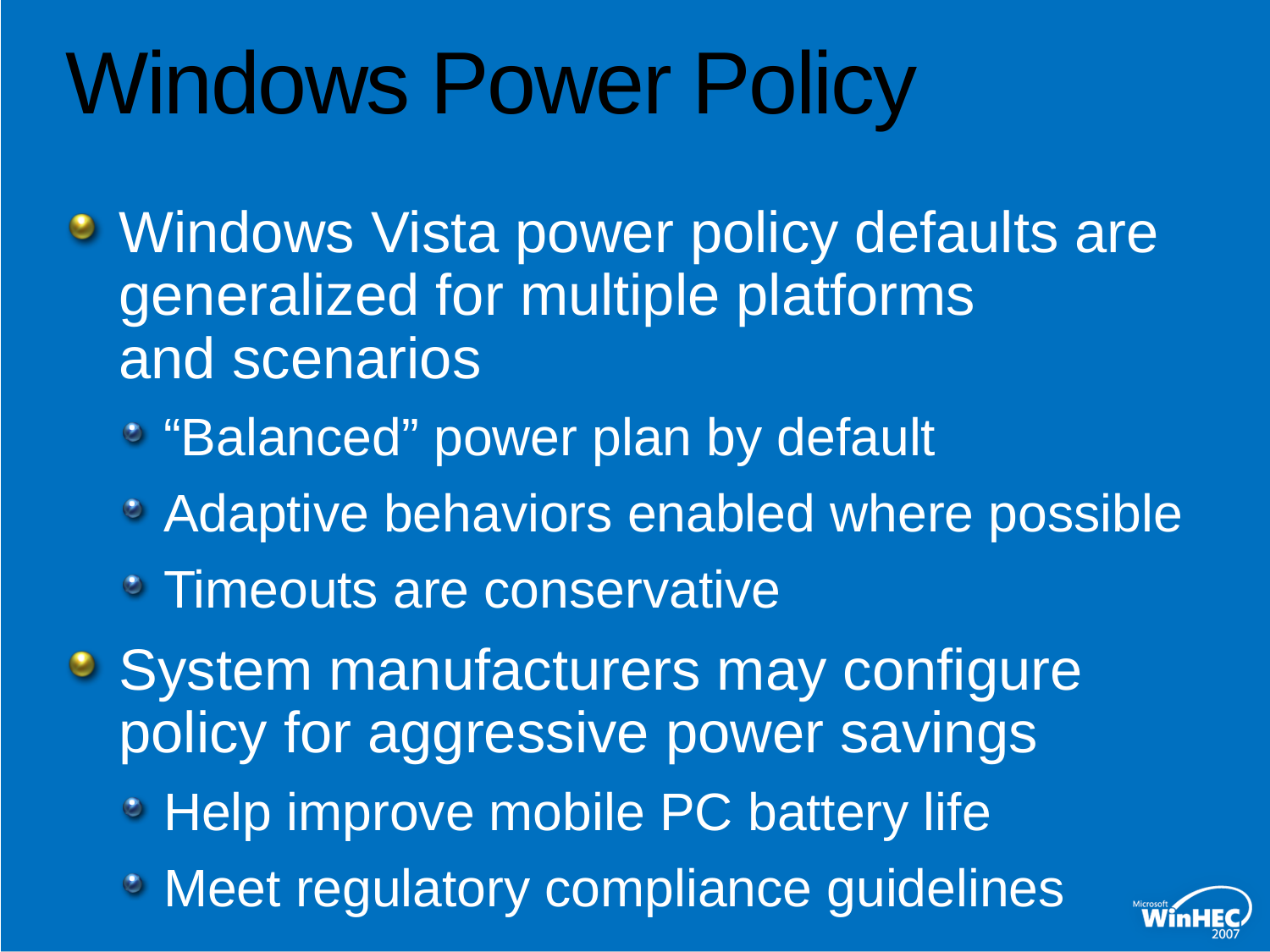

# Windows Power Policy
Windows Vista power policy defaults are generalized for multiple platforms and scenarios
“Balanced” power plan by default
Adaptive behaviors enabled where possible
Timeouts are conservative
System manufacturers may configure policy for aggressive power savings
Help improve mobile PC battery life
Meet regulatory compliance guidelines